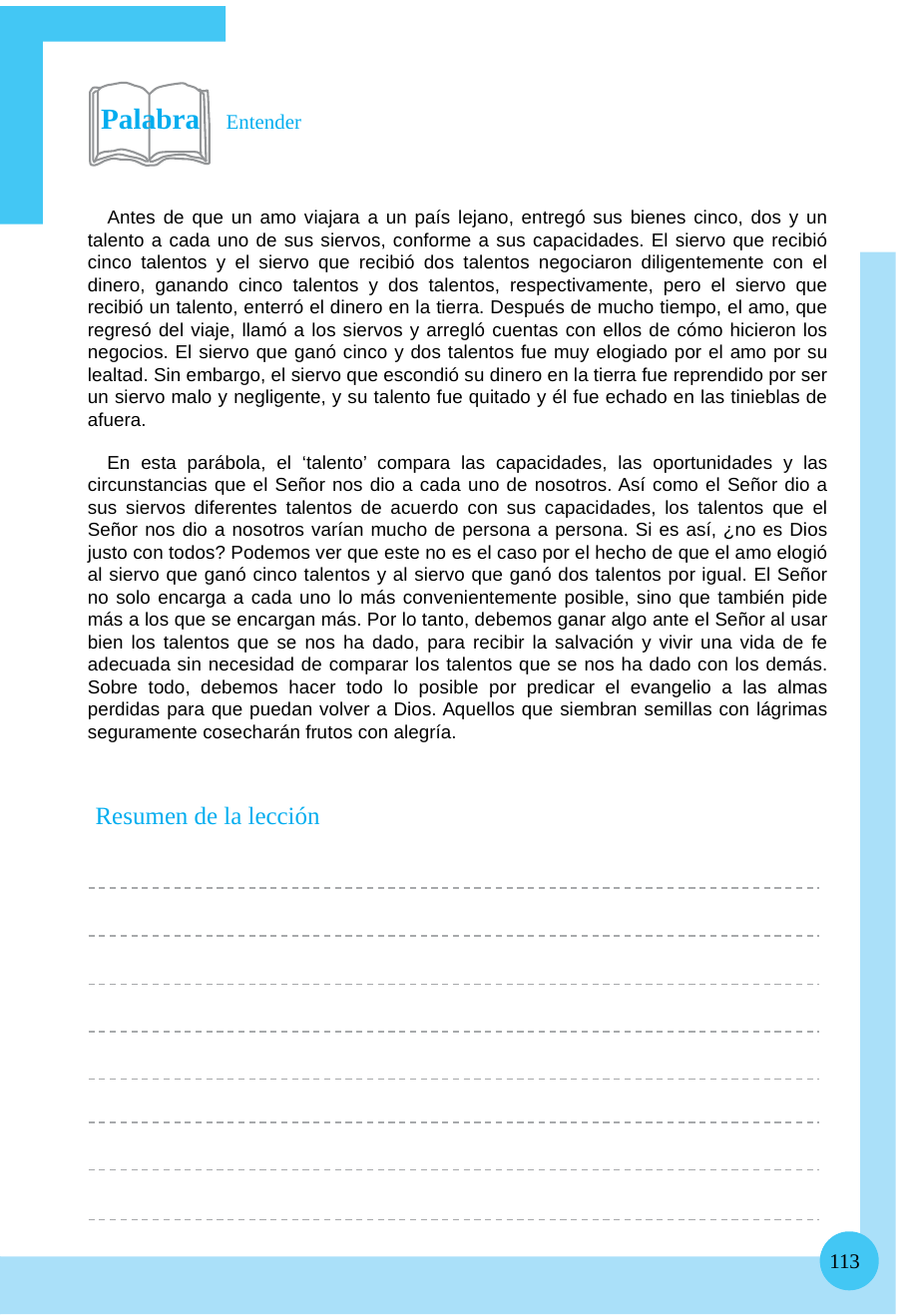

Palabra     Entender

Antes de que un amo viajara a un país lejano, entregó sus bienes cinco, dos y un talento a cada uno de sus siervos, conforme a sus capacidades. El siervo que recibió cinco talentos y el siervo que recibió dos talentos negociaron diligentemente con el dinero, ganando cinco talentos y dos talentos, respectivamente, pero el siervo que recibió un talento, enterró el dinero en la tierra. Después de mucho tiempo, el amo, que regresó del viaje, llamó a los siervos y arregló cuentas con ellos de cómo hicieron los negocios. El siervo que ganó cinco y dos talentos fue muy elogiado por el amo por su lealtad. Sin embargo, el siervo que escondió su dinero en la tierra fue reprendido por ser un siervo malo y negligente, y su talento fue quitado y él fue echado en las tinieblas de afuera.

En esta parábola, el ‘talento’ compara las capacidades, las oportunidades y las circunstancias que el Señor nos dio a cada uno de nosotros. Así como el Señor dio a sus siervos diferentes talentos de acuerdo con sus capacidades, los talentos que el Señor nos dio a nosotros varían mucho de persona a persona. Si es así, ¿no es Dios justo con todos? Podemos ver que este no es el caso por el hecho de que el amo elogió al siervo que ganó cinco talentos y al siervo que ganó dos talentos por igual. El Señor no solo encarga a cada uno lo más convenientemente posible, sino que también pide más a los que se encargan más. Por lo tanto, debemos ganar algo ante el Señor al usar bien los talentos que se nos ha dado, para recibir la salvación y vivir una vida de fe adecuada sin necesidad de comparar los talentos que se nos ha dado con los demás. Sobre todo, debemos hacer todo lo posible por predicar el evangelio a las almas perdidas para que puedan volver a Dios. Aquellos que siembran semillas con lágrimas seguramente cosecharán frutos con alegría.
Resumen de la lección

113